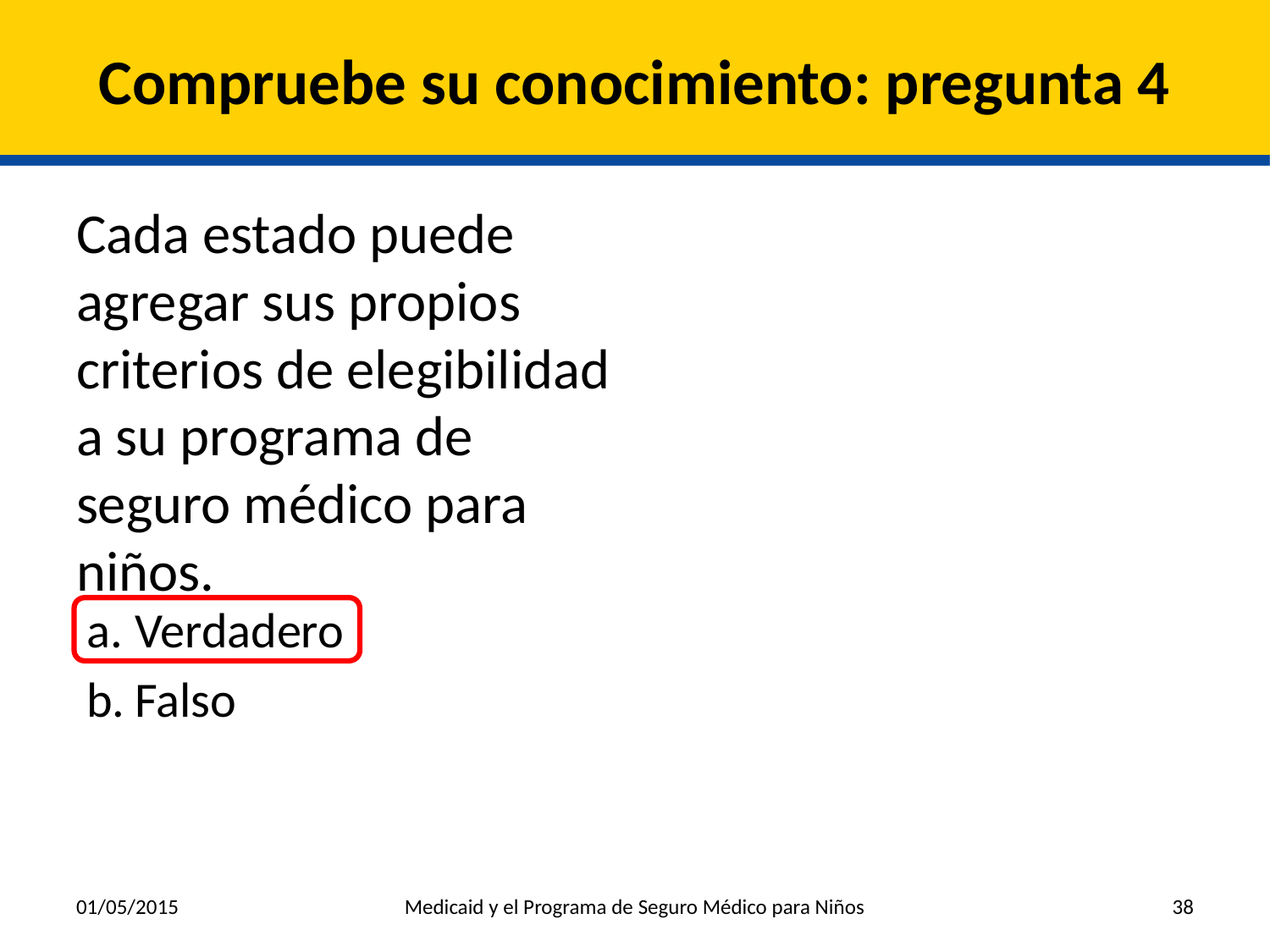

# Compruebe su conocimiento: pregunta 4
Cada estado puede agregar sus propios criterios de elegibilidad a su programa de seguro médico para niños.
Verdadero
Falso

01/05/2015
Medicaid y el Programa de Seguro Médico para Niños
38